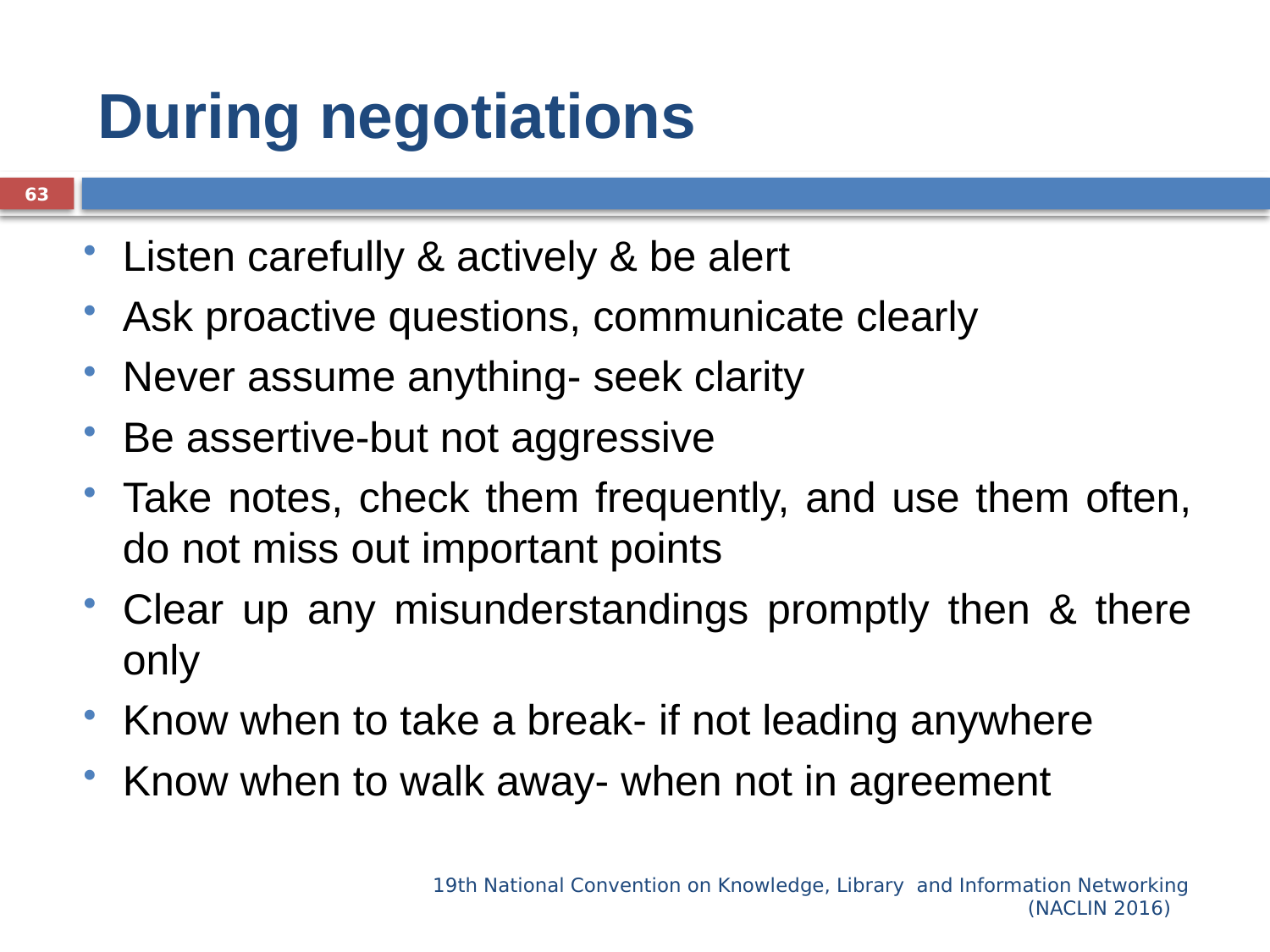

# During negotiations
63
Listen carefully & actively & be alert
Ask proactive questions, communicate clearly
Never assume anything- seek clarity
Be assertive-but not aggressive
Take notes, check them frequently, and use them often, do not miss out important points
Clear up any misunderstandings promptly then & there only
Know when to take a break- if not leading anywhere
Know when to walk away- when not in agreement

19th National Convention on Knowledge, Library  and Information Networking (NACLIN 2016)